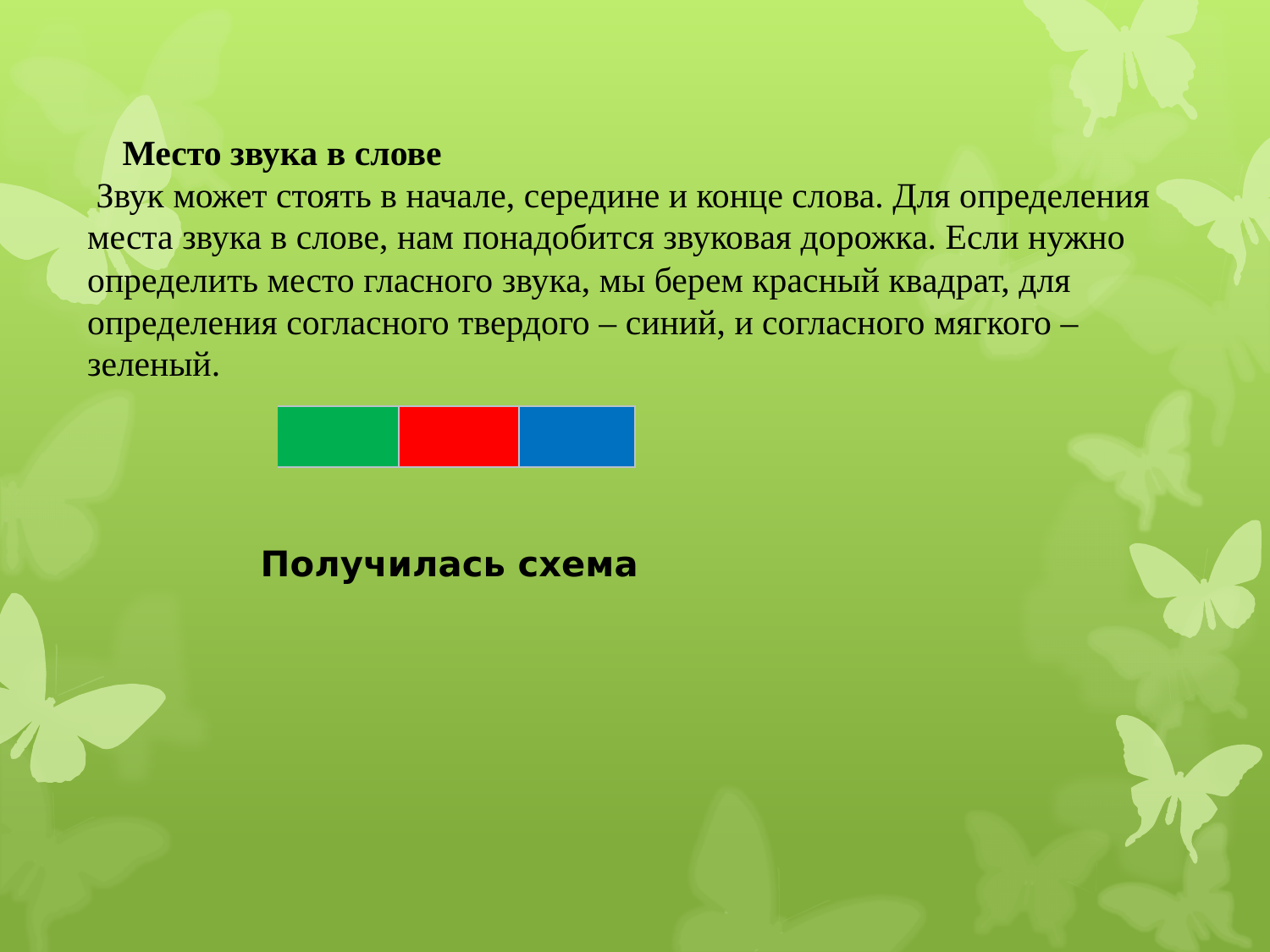

Место звука в слове
 Звук может стоять в начале, середине и конце слова. Для определения места звука в слове, нам понадобится звуковая дорожка. Если нужно определить место гласного звука, мы берем красный квадрат, для определения согласного твердого – синий, и согласного мягкого – зеленый.

|  |  |  |
| --- | --- | --- |
Получилась схема